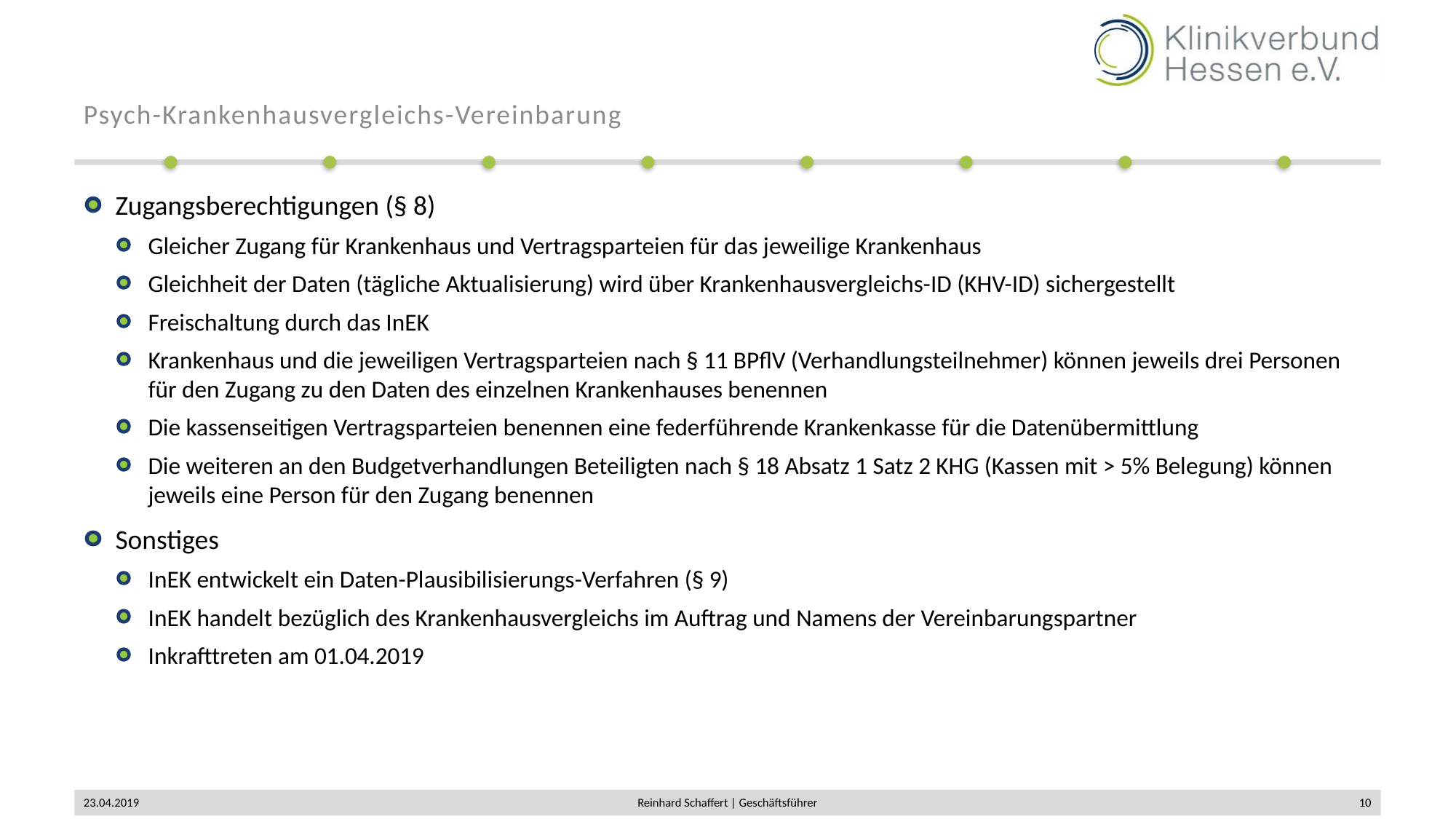

# Psych-Krankenhausvergleichs-Vereinbarung
Zugangsberechtigungen (§ 8)
Gleicher Zugang für Krankenhaus und Vertragsparteien für das jeweilige Krankenhaus
Gleichheit der Daten (tägliche Aktualisierung) wird über Krankenhausvergleichs-ID (KHV-ID) sichergestellt
Freischaltung durch das InEK
Krankenhaus und die jeweiligen Vertragsparteien nach § 11 BPflV (Verhandlungsteilnehmer) können jeweils drei Personen für den Zugang zu den Daten des einzelnen Krankenhauses benennen
Die kassenseitigen Vertragsparteien benennen eine federführende Krankenkasse für die Datenübermittlung
Die weiteren an den Budgetverhandlungen Beteiligten nach § 18 Absatz 1 Satz 2 KHG (Kassen mit > 5% Belegung) können jeweils eine Person für den Zugang benennen
Sonstiges
InEK entwickelt ein Daten-Plausibilisierungs-Verfahren (§ 9)
InEK handelt bezüglich des Krankenhausvergleichs im Auftrag und Namens der Vereinbarungspartner
Inkrafttreten am 01.04.2019
23.04.2019
Reinhard Schaffert | Geschäftsführer
10